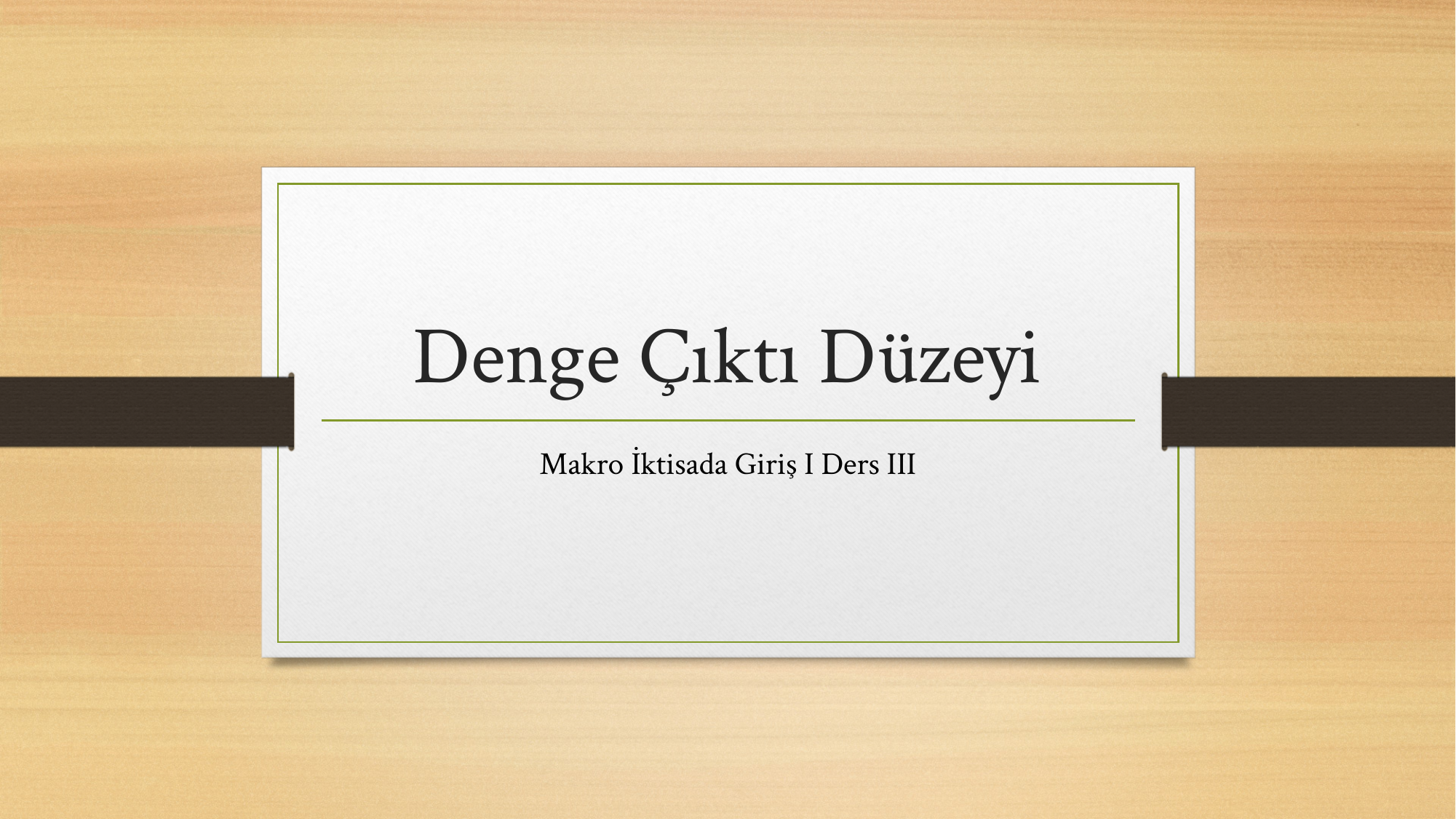

# Denge Çıktı Düzeyi
Makro İktisada Giriş I Ders III